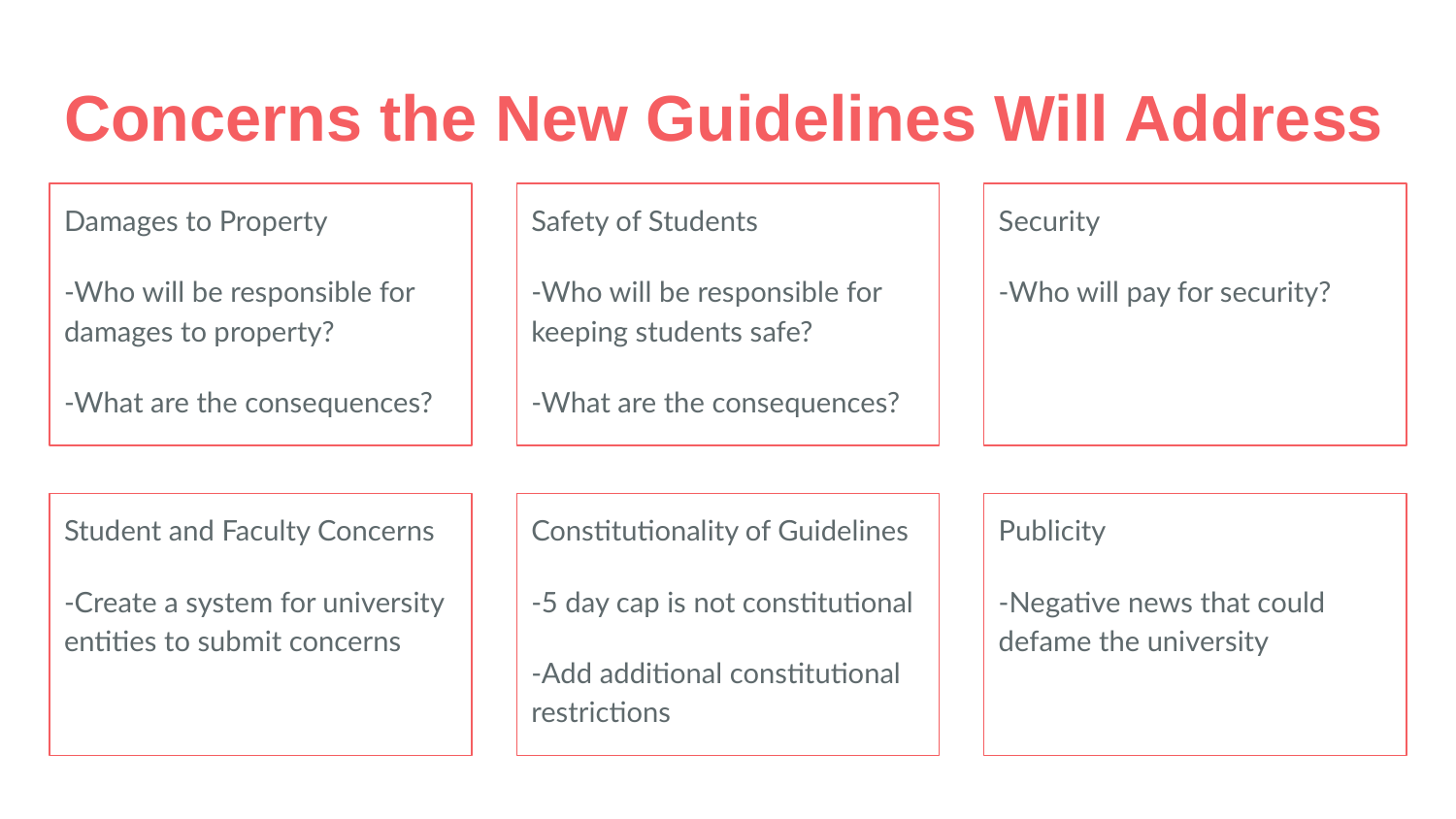

# Concerns the New Guidelines Will Address
Damages to Property
-Who will be responsible for damages to property?
-What are the consequences?
Safety of Students
-Who will be responsible for keeping students safe?
-What are the consequences?
Security
-Who will pay for security?

Student and Faculty Concerns
-Create a system for university entities to submit concerns
Constitutionality of Guidelines
-5 day cap is not constitutional
-Add additional constitutional restrictions
Publicity
-Negative news that could defame the university